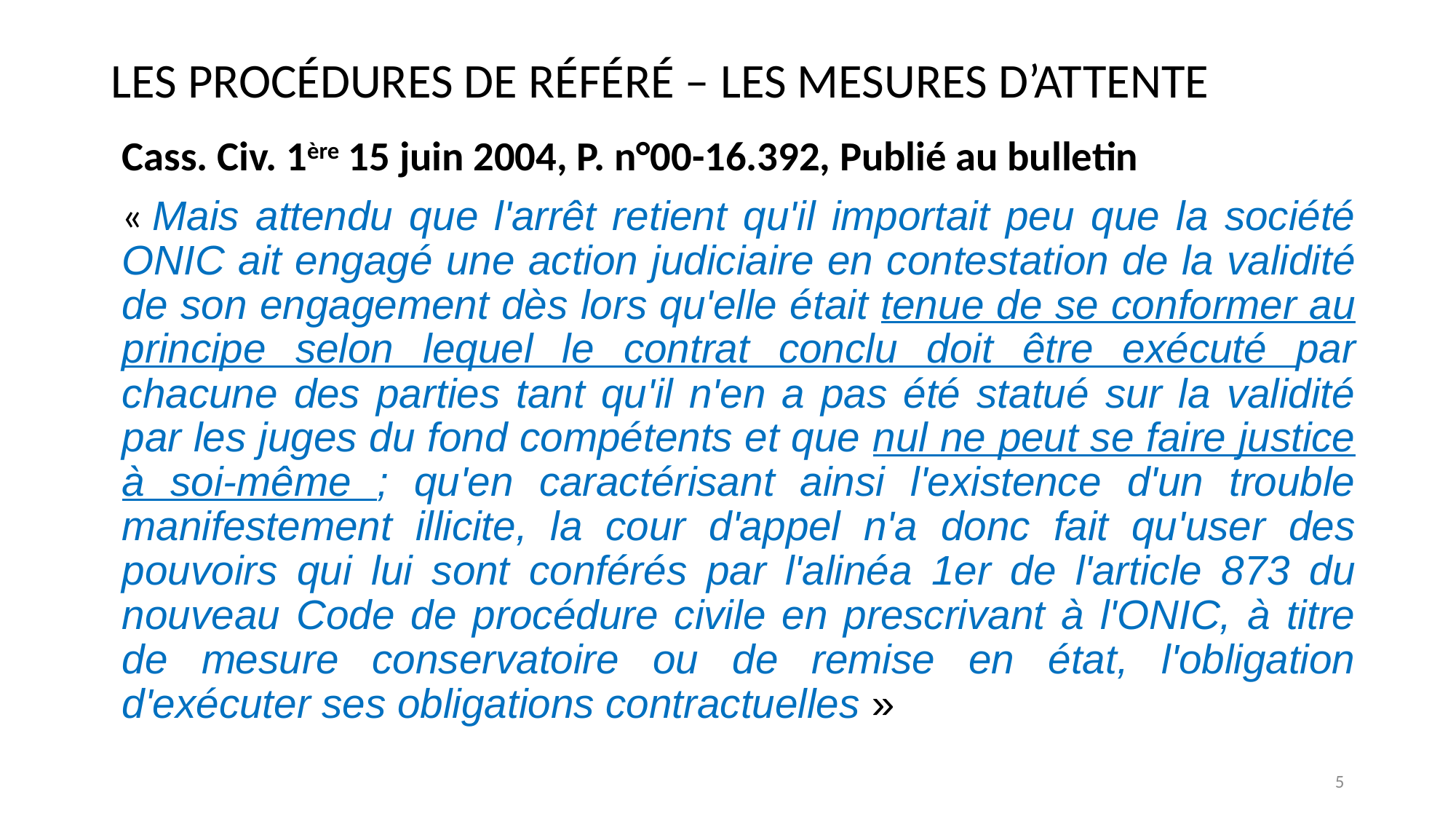

# LES PROCÉDURES DE RÉFÉRÉ – LES MESURES D’ATTENTE
Cass. Civ. 1ère 15 juin 2004, P. n°00-16.392, Publié au bulletin
« Mais attendu que l'arrêt retient qu'il importait peu que la société ONIC ait engagé une action judiciaire en contestation de la validité de son engagement dès lors qu'elle était tenue de se conformer au principe selon lequel le contrat conclu doit être exécuté par chacune des parties tant qu'il n'en a pas été statué sur la validité par les juges du fond compétents et que nul ne peut se faire justice à soi-même ; qu'en caractérisant ainsi l'existence d'un trouble manifestement illicite, la cour d'appel n'a donc fait qu'user des pouvoirs qui lui sont conférés par l'alinéa 1er de l'article 873 du nouveau Code de procédure civile en prescrivant à l'ONIC, à titre de mesure conservatoire ou de remise en état, l'obligation d'exécuter ses obligations contractuelles »
5